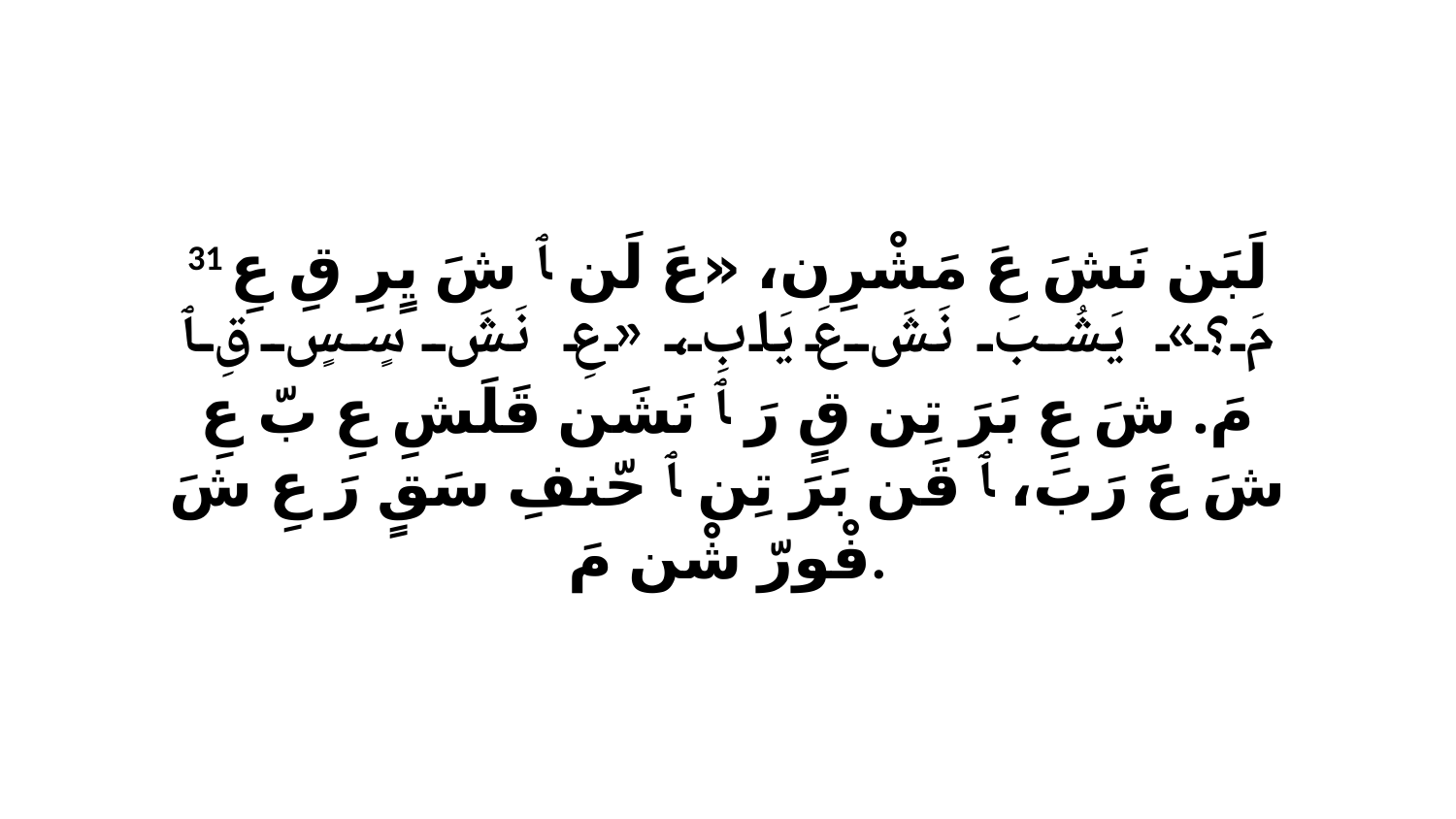

31 لَبَن نَشَ عَ مَشْرِن، «عَ لَن ﭑ شَ يٍرِ قِ عِ مَ؟» يَشُبَ نَشَ عَ يَابِ، «عِ نَشَ سٍسٍ قِ ﭑ مَ. شَ عِ بَرَ تِن قٍ رَ ﭑ نَشَن قَلَشِ عِ بّ عِ شَ عَ رَبَ، ﭑ قَن بَرَ تِن ﭑ حّنفِ سَقٍ رَ عِ شَ فْورّ شْن مَ.